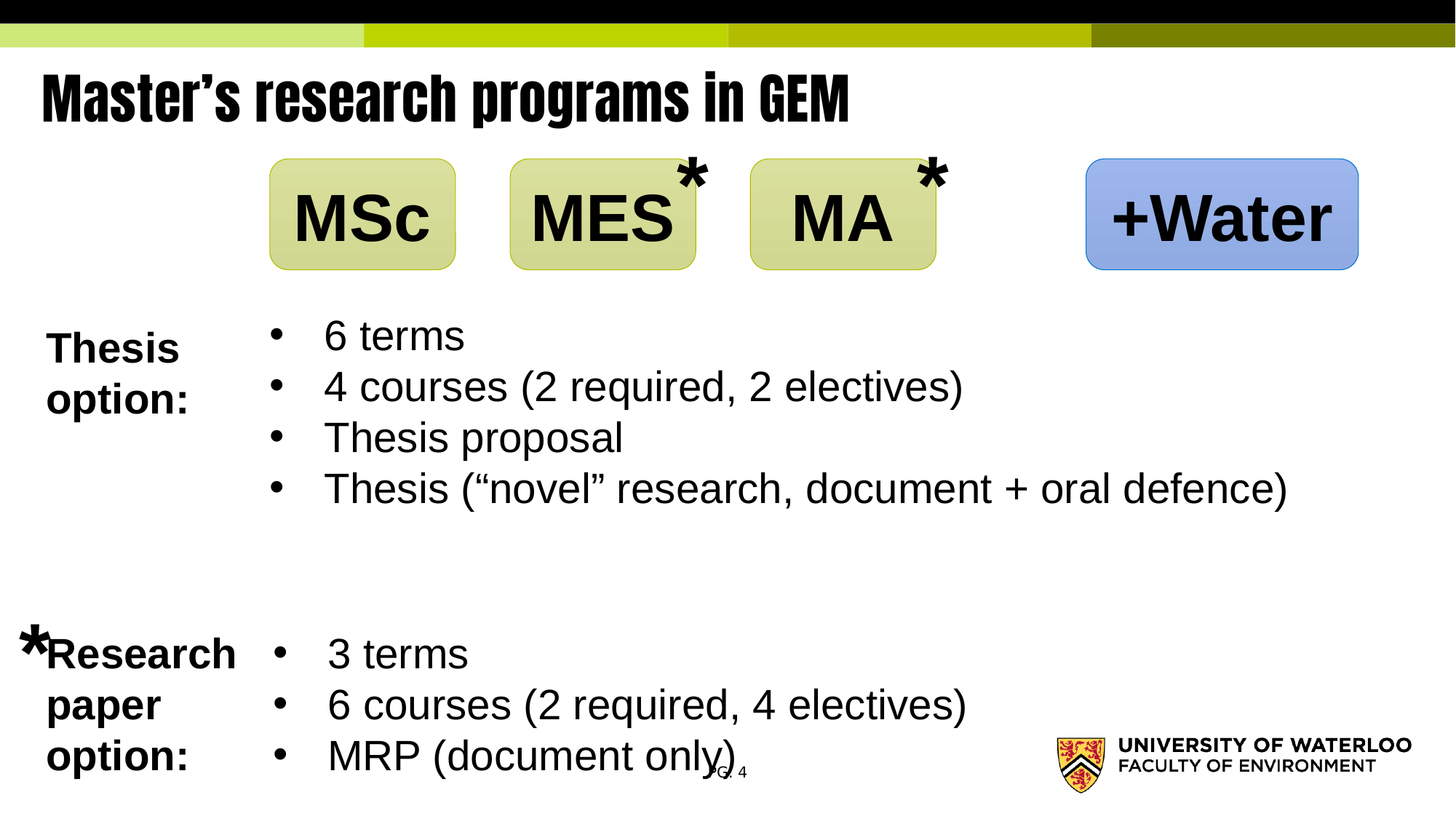

# Master’s research programs in GEM
*
*
MSc
MES
MA
+Water
6 terms
4 courses (2 required, 2 electives)
Thesis proposal
Thesis (“novel” research, document + oral defence)
Thesis option:

Research paper option:
*
3 terms
6 courses (2 required, 4 electives)
MRP (document only)
4